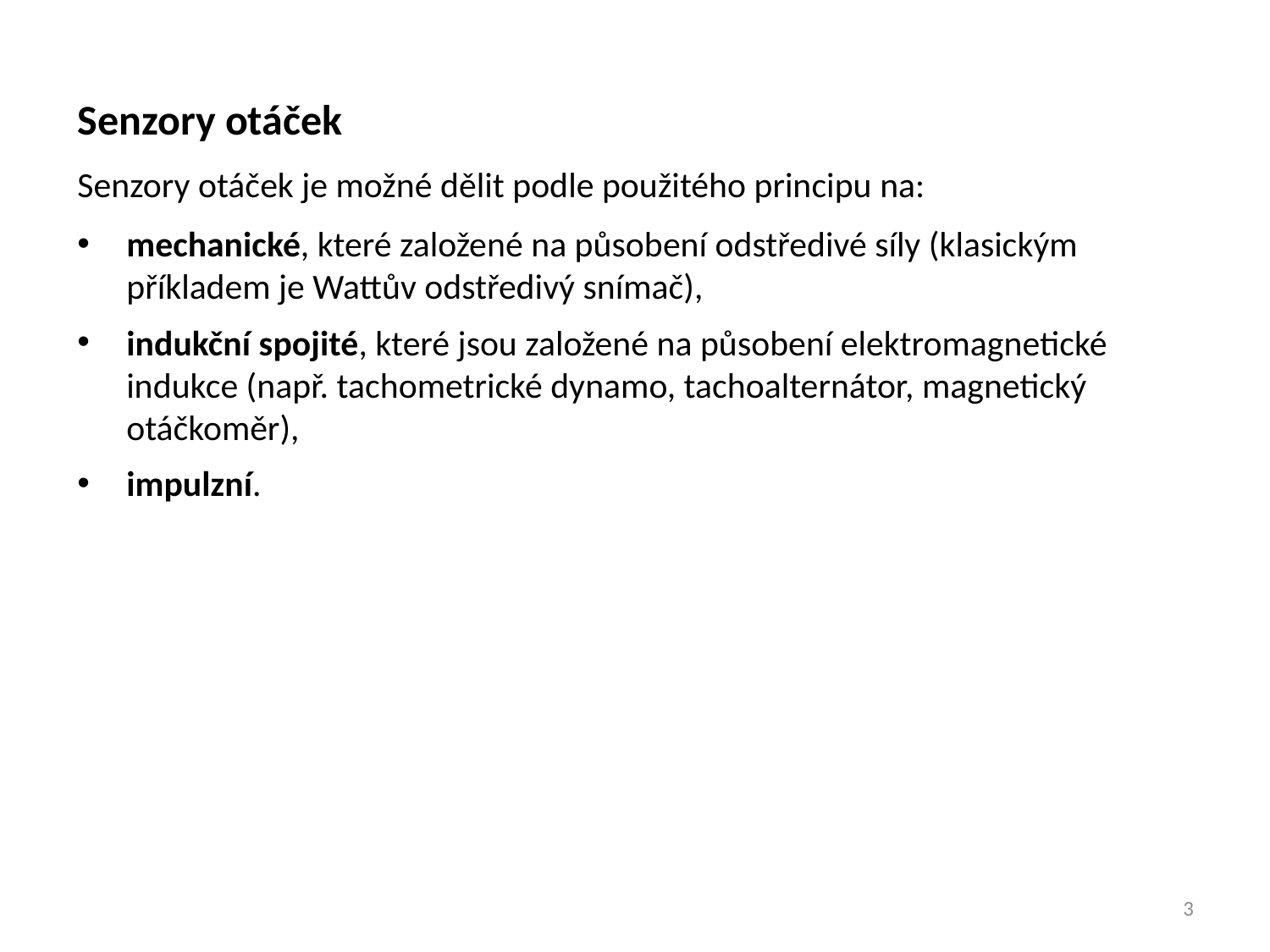

Senzory otáček
Senzory otáček je možné dělit podle použitého principu na:

mechanické, které založené na působení odstředivé síly (klasickým příkladem je Wattův odstředivý snímač),
indukční spojité, které jsou založené na působení elektromagnetické indukce (např. tachometrické dynamo, tachoalternátor, magnetický otáčkoměr),
impulzní.
3